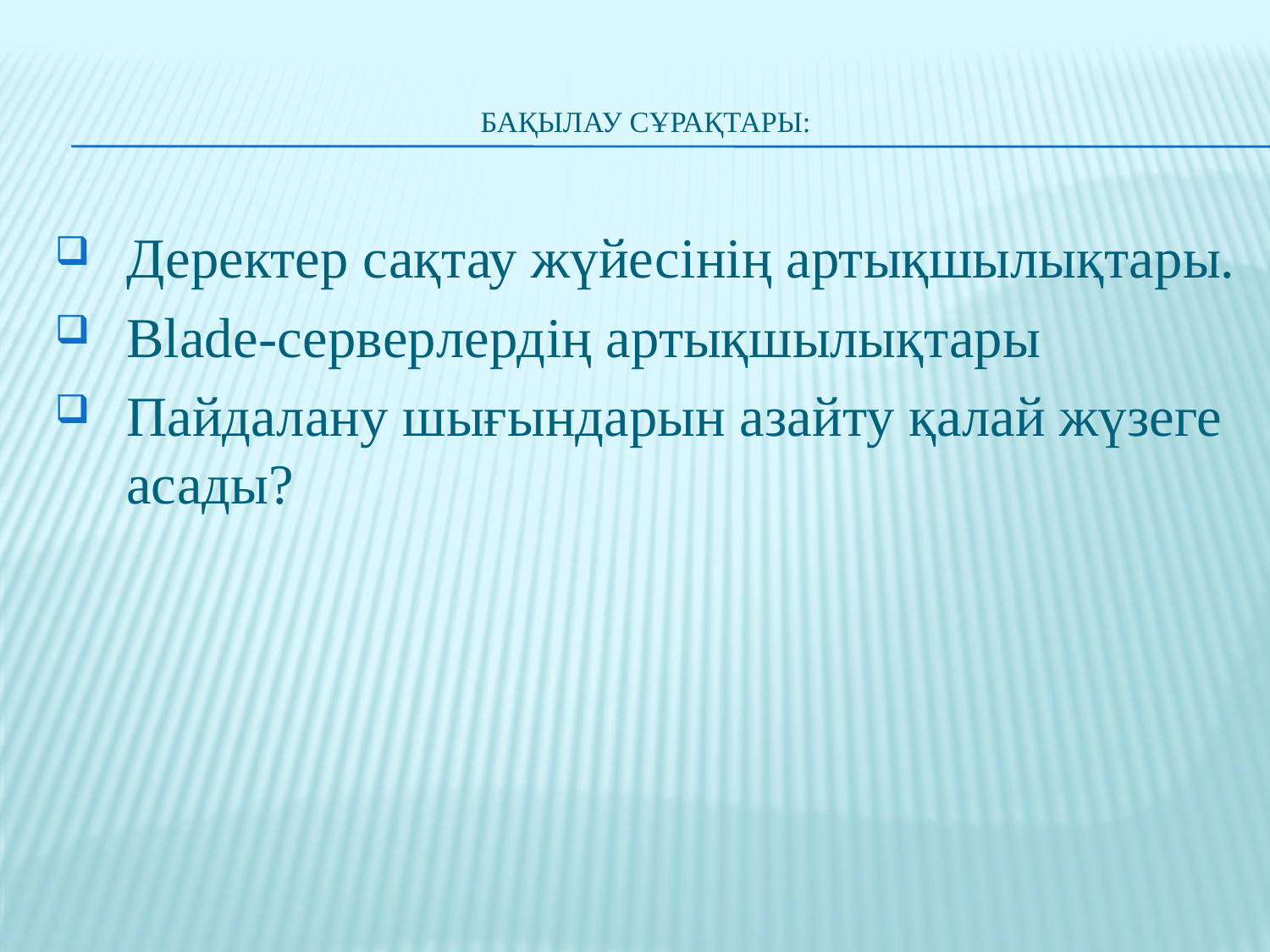

# Бақылау сұрақтары:
Деректер сақтау жүйесінің артықшылықтары.
Blade-серверлердің артықшылықтары
Пайдалану шығындарын азайту қалай жүзеге асады?